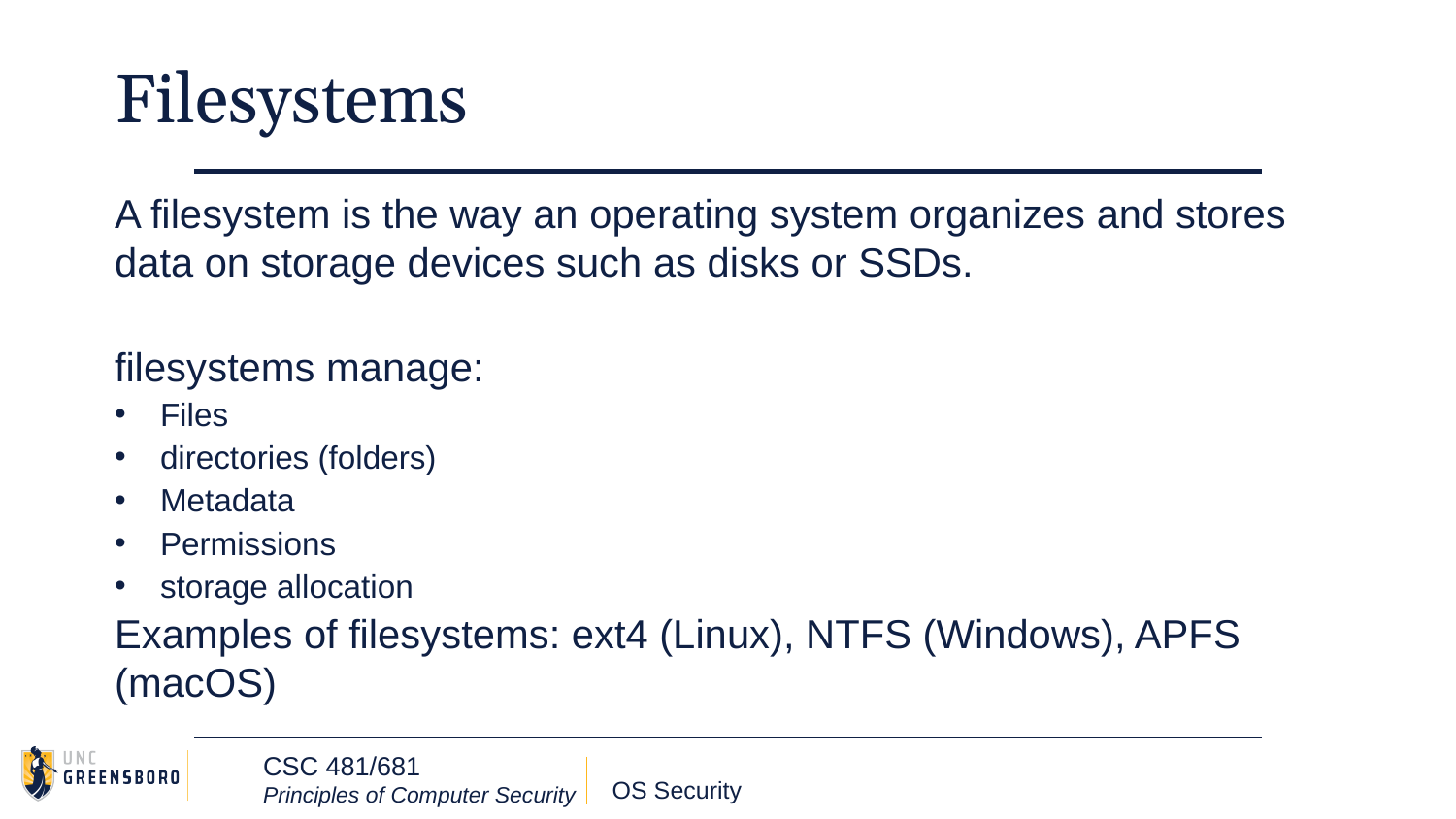

# Filesystems
A filesystem is the way an operating system organizes and stores data on storage devices such as disks or SSDs.

filesystems manage:
Files
directories (folders)
Metadata
Permissions
storage allocation
Examples of filesystems: ext4 (Linux), NTFS (Windows), APFS (macOS)